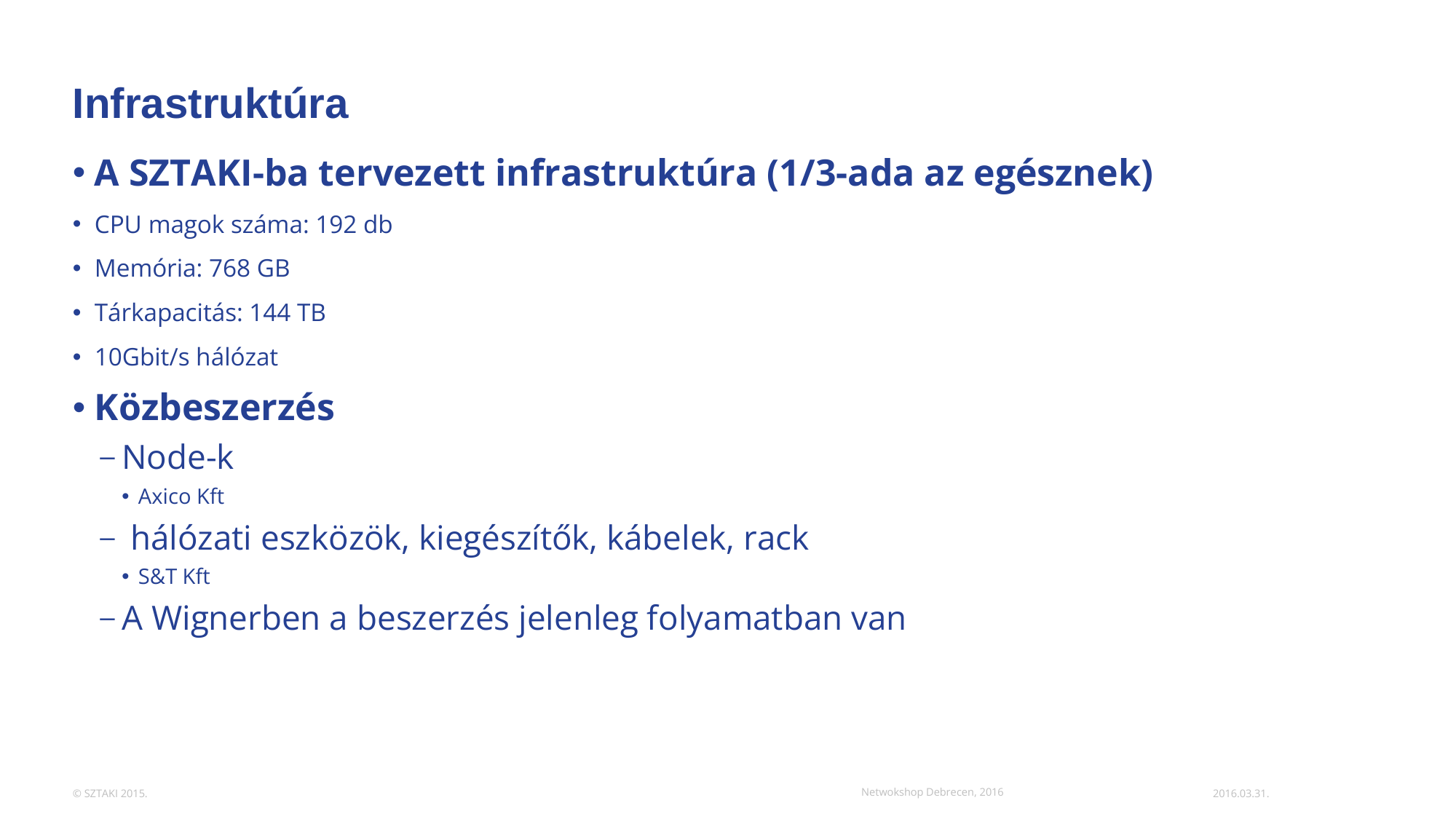

# Infrastruktúra
A SZTAKI-ba tervezett infrastruktúra (1/3-ada az egésznek)
CPU magok száma: 192 db
Memória: 768 GB
Tárkapacitás: 144 TB
10Gbit/s hálózat
Közbeszerzés
Node-k
Axico Kft
 hálózati eszközök, kiegészítők, kábelek, rack
S&T Kft
A Wignerben a beszerzés jelenleg folyamatban van

Netwokshop Debrecen, 2016
2016.03.31.